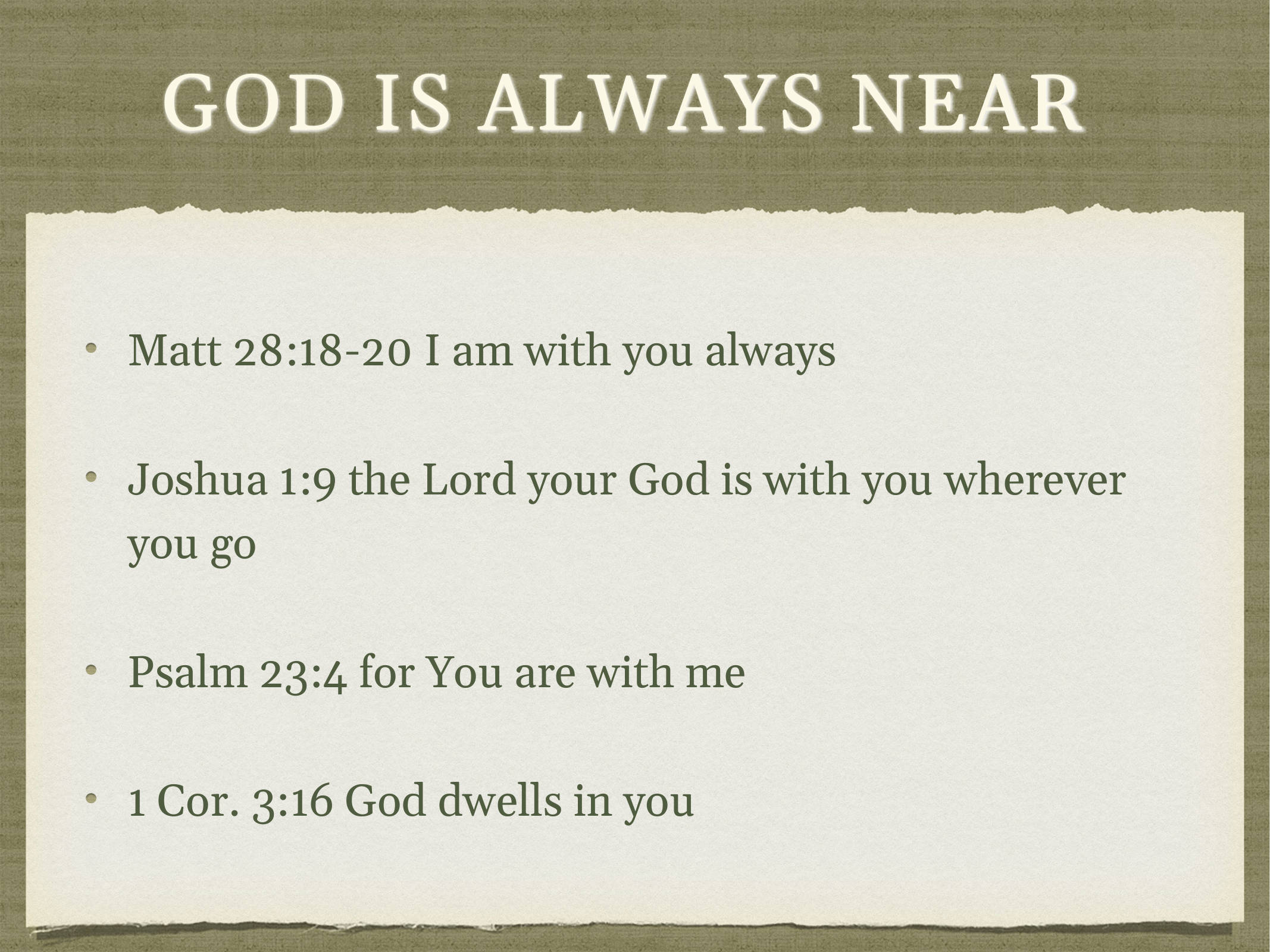

# God Is Always Near
Matt 28:18-20 I am with you always
Joshua 1:9 the Lord your God is with you wherever you go
Psalm 23:4 for You are with me
1 Cor. 3:16 God dwells in you